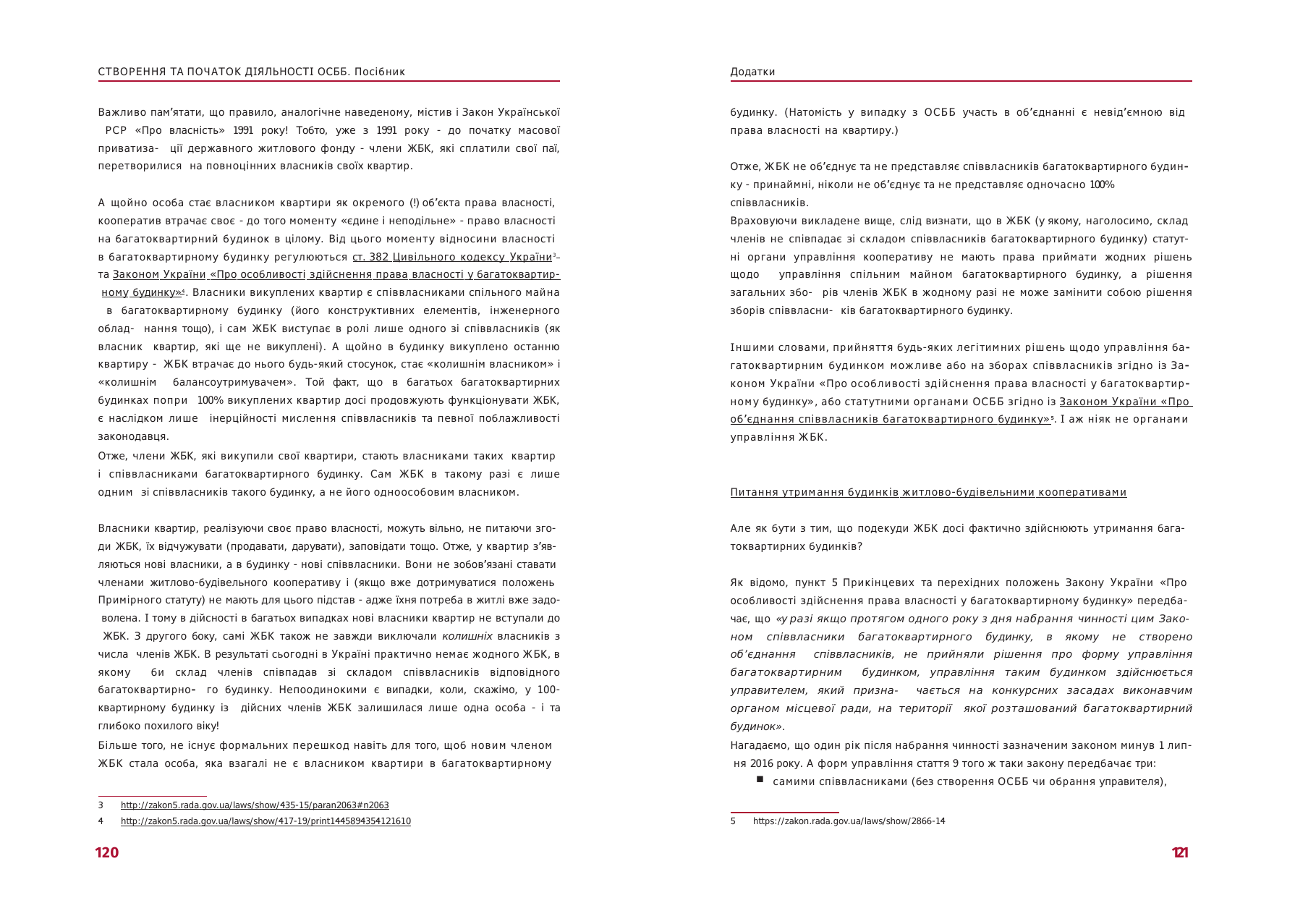

СТВОРЕННЯ ТА ПОЧАТОК ДІЯЛЬНОСТІ ОСББ. Посібник
Додатки
Важливо пам’ятати, що правило, аналогічне наведеному, містив і Закон Української  РСР «Про власність» 1991 року! Тобто, уже з 1991 року - до початку масової приватиза-  ції державного житлового фонду - члени ЖБК, які сплатили свої паї, перетворилися  на повноцінних власників своїх квартир.
будинку. (Натомість у випадку з ОСББ участь в об’єднанні є невід’ємною від  права власності на квартиру.)
Отже, ЖБК не об’єднує та не представляє співвласників багатоквартирного будин-  ку - принаймні, ніколи не об’єднує та не представляє одночасно 100% співвласників.
А щойно особа стає власником квартири як окремого (!) об’єкта права власності,  кооператив втрачає своє - до того моменту «єдине і неподільне» - право власності  на багатоквартирний будинок в цілому. Від цього моменту відносини власності  в багатоквартирному будинку регулюються ст. 382 Цивільного кодексу України3  та Законом України «Про особливості здійснення права власності у багатоквартир-  ному будинку»4. Власники викуплених квартир є співвласниками спільного майна  в багатоквартирному будинку (його конструктивних елементів, інженерного облад-  нання тощо), і сам ЖБК виступає в ролі лише одного зі співвласників (як власник  квартир, які ще не викуплені). А щойно в будинку викуплено останню квартиру -  ЖБК втрачає до нього будь-який стосунок, стає «колишнім власником» і «колишнім  балансоутримувачем». Той факт, що в багатьох багатоквартирних будинках попри  100% викуплених квартир досі продовжують функціонувати ЖБК, є наслідком лише  інерційності мислення співвласників та певної поблажливості законодавця.
Враховуючи викладене вище, слід визнати, що в ЖБК (у якому, наголосимо, склад  членів не співпадає зі складом співвласників багатоквартирного будинку) статут-  ні органи управління кооперативу не мають права приймати жодних рішень щодо  управління спільним майном багатоквартирного будинку, а рішення загальних збо-  рів членів ЖБК в жодному разі не може замінити собою рішення зборів співвласни-  ків багатоквартирного будинку.

Іншими словами, прийняття будь-яких легітимних рішень щодо управління ба-  гатоквартирним будинком можливе або на зборах співвласників згідно із За-  коном України «Про особливості здійснення права власності у багатоквартир-  ному будинку», або статутними органами ОСББ згідно із Законом України «Про  об’єднання співвласників багатоквартирного будинку»5. І аж ніяк не органами  управління ЖБК.
Отже, члени ЖБК, які викупили свої квартири, стають власниками таких  квартир  і співвласниками багатоквартирного будинку. Сам ЖБК в такому разі є лише одним  зі співвласників такого будинку, а не його одноособовим власником.
Питання утримання будинків житлово-будівельними кооперативами
Власники квартир, реалізуючи своє право власності, можуть вільно, не питаючи зго-  ди ЖБК, їх відчужувати (продавати, дарувати), заповідати тощо. Отже, у квартир з’яв-  ляються нові власники, а в будинку - нові співвласники. Вони не зобов’язані ставати  членами житлово-будівельного кооперативу і (якщо вже дотримуватися положень  Примірного статуту) не мають для цього підстав - адже їхня потреба в житлі вже задо-  волена. І тому в дійсності в багатьох випадках нові власники квартир не вступали до  ЖБК. З другого боку, самі ЖБК також не завжди виключали колишніх власників з числа  членів ЖБК. В результаті сьогодні в Україні практично немає жодного ЖБК, в якому  би склад членів співпадав зі складом співвласників відповідного багатоквартирно-  го будинку. Непоодинокими є випадки, коли, скажімо, у 100-квартирному будинку із  дійсних членів ЖБК залишилася лише одна особа - і та глибоко похилого віку!
Але як бути з тим, що подекуди ЖБК досі фактично здійснюють утримання бага-  токвартирних будинків?
Як відомо, пункт 5 Прикінцевих та перехідних положень Закону України «Про  особливості здійснення права власності у багатоквартирному будинку» передба-  чає, що «у разі якщо протягом одного року з дня набрання чинності цим Зако-  ном співвласники багатоквартирного будинку, в якому не створено об’єднання  співвласників, не прийняли рішення про форму управління багатоквартирним  будинком, управління таким будинком здійснюється управителем, який призна-  чається на конкурсних засадах виконавчим органом місцевої ради, на території  якої розташований багатоквартирний будинок».
Нагадаємо, що один рік після набрання чинності зазначеним законом минув 1 лип-  ня 2016 року. А форм управління стаття 9 того ж таки закону передбачає три:
самими співвласниками (без створення ОСББ чи обрання управителя),
Більше того, не існує формальних перешкод навіть для того, щоб новим членом  ЖБК стала особа, яка взагалі не є власником квартири в багатоквартирному
3	http://zakon5.rada.gov.ua/laws/show/435-15/paran2063#n2063
4	http://zakon5.rada.gov.ua/laws/show/417-19/print1445894354121610

5	https://zakon.rada.gov.ua/laws/show/2866-14
120
121